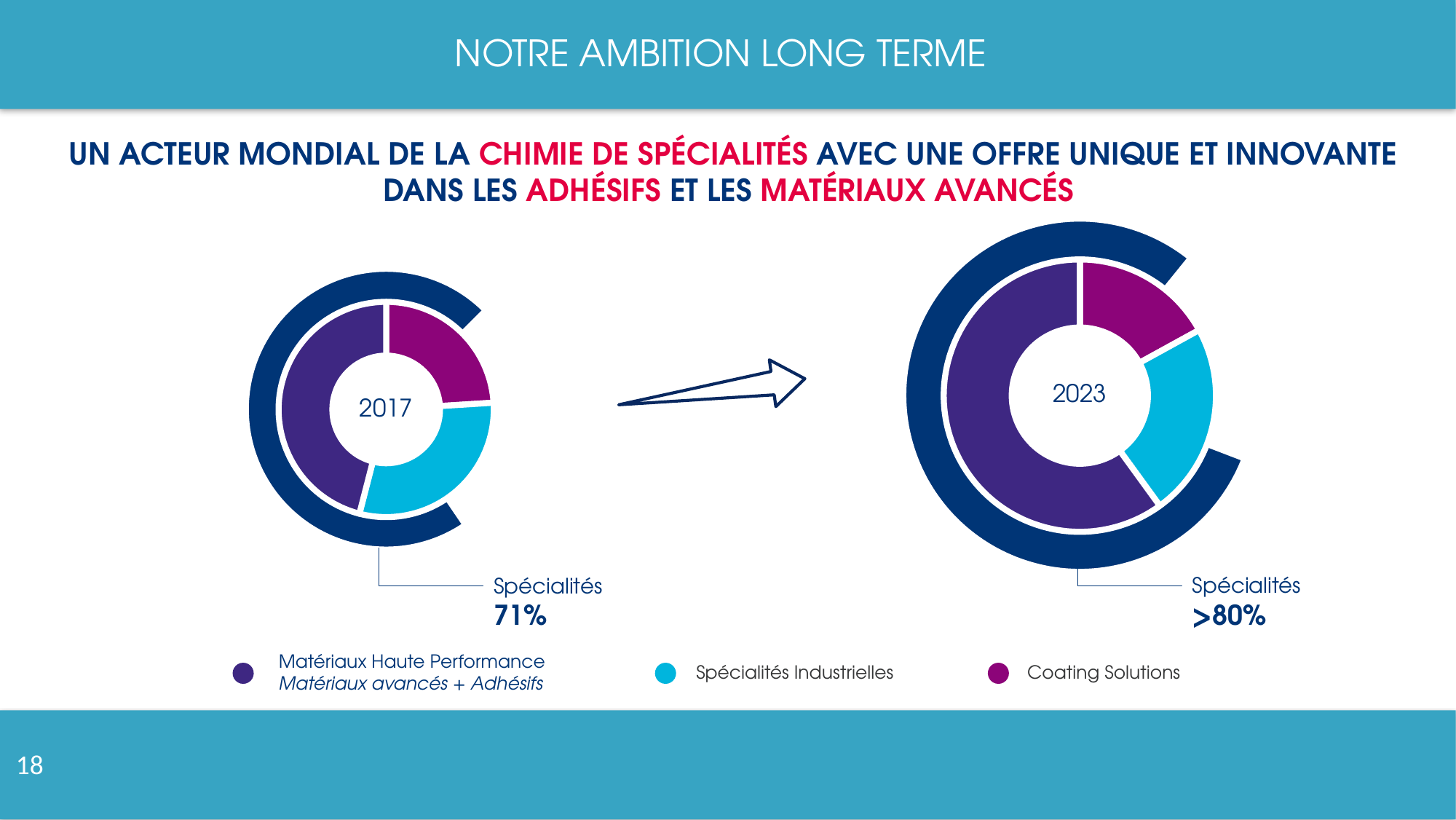

# notre ambition long terme
UN ACTEUR MONDIAL DE LA CHIMIE DE SPÉCIALITÉS AVEC UNE OFFRE UNIQUE ET INNOVANTE DANS LES ADHÉSIFS ET LES MATÉRIAUX AVANCÉS

### Chart

| Category | Ventes |
|---|---|
| Commocités | 0.2 |
| Spécialités | 0.8 |

### Chart

| Category | Ventes |
|---|---|
| cs | 0.17 |
| is | 0.23 |
| HPM + ad | 0.6 |

### Chart

| Category | Ventes |
|---|---|
| Commocités | 0.28 |
| Spécialités | 0.72 |

### Chart

| Category | Ventes |
|---|---|
| IS + CS | 0.24 |
| HPM + ad | 0.3 |
2023
2017

Spécialités
>80%
Spécialités
71%
Matériaux Haute Performance
Matériaux avancés + Adhésifs
Spécialités Industrielles
Coating Solutions

18